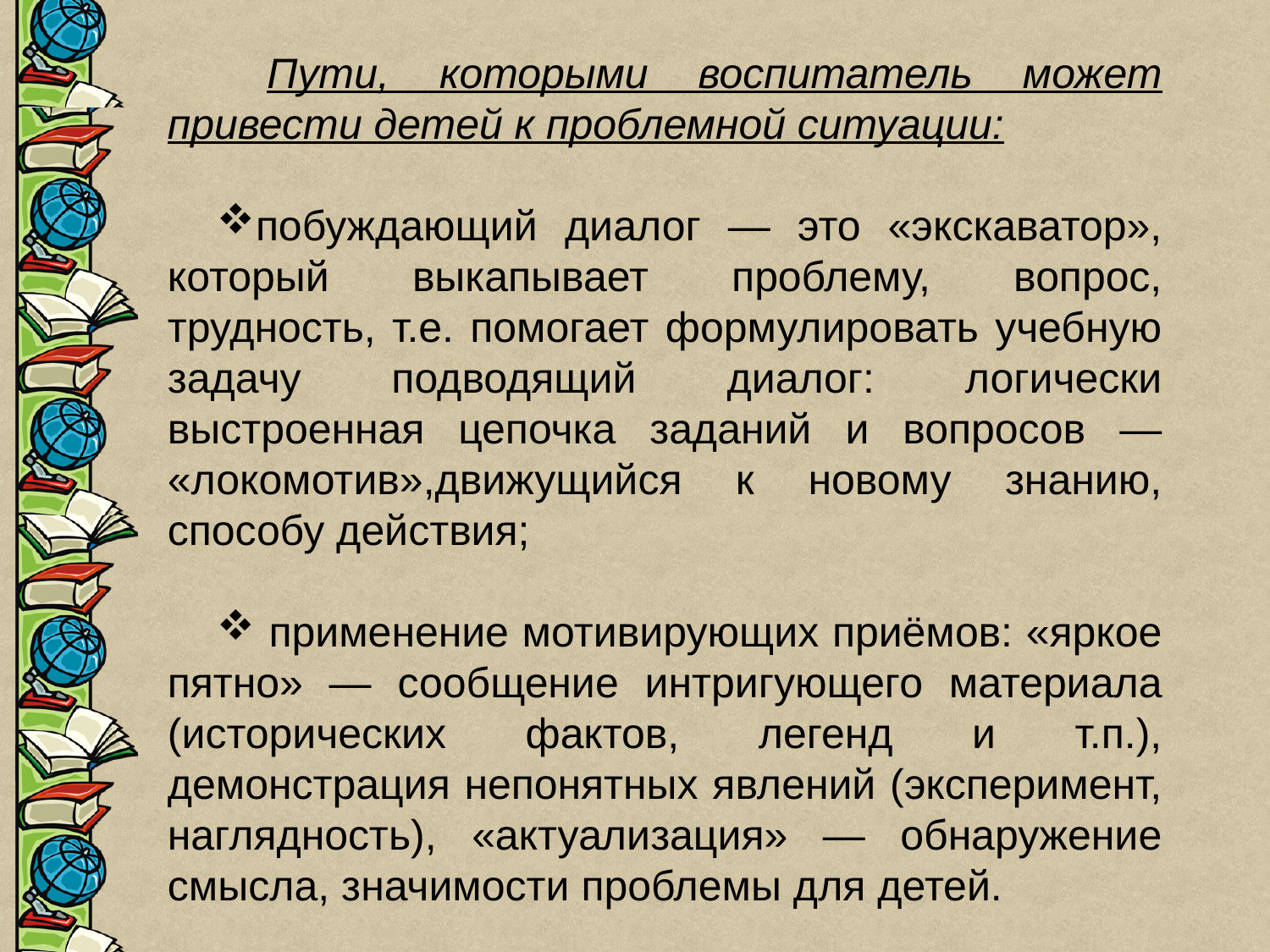

Пути, которыми воспитатель может привести детей к проблемной ситуации:

побуждающий диалог — это «экскаватор», который выкапывает проблему, вопрос, трудность, т.е. помогает формулировать учебную задачу подводящий диалог: логически выстроенная цепочка заданий и вопросов — «локомотив»,движущийся к новому знанию, способу действия;

 применение мотивирующих приёмов: «яркое пятно» — сообщение интригующего материала (исторических фактов, легенд и т.п.), демонстрация непонятных явлений (эксперимент, наглядность), «актуализация» — обнаружение смысла, значимости проблемы для детей.